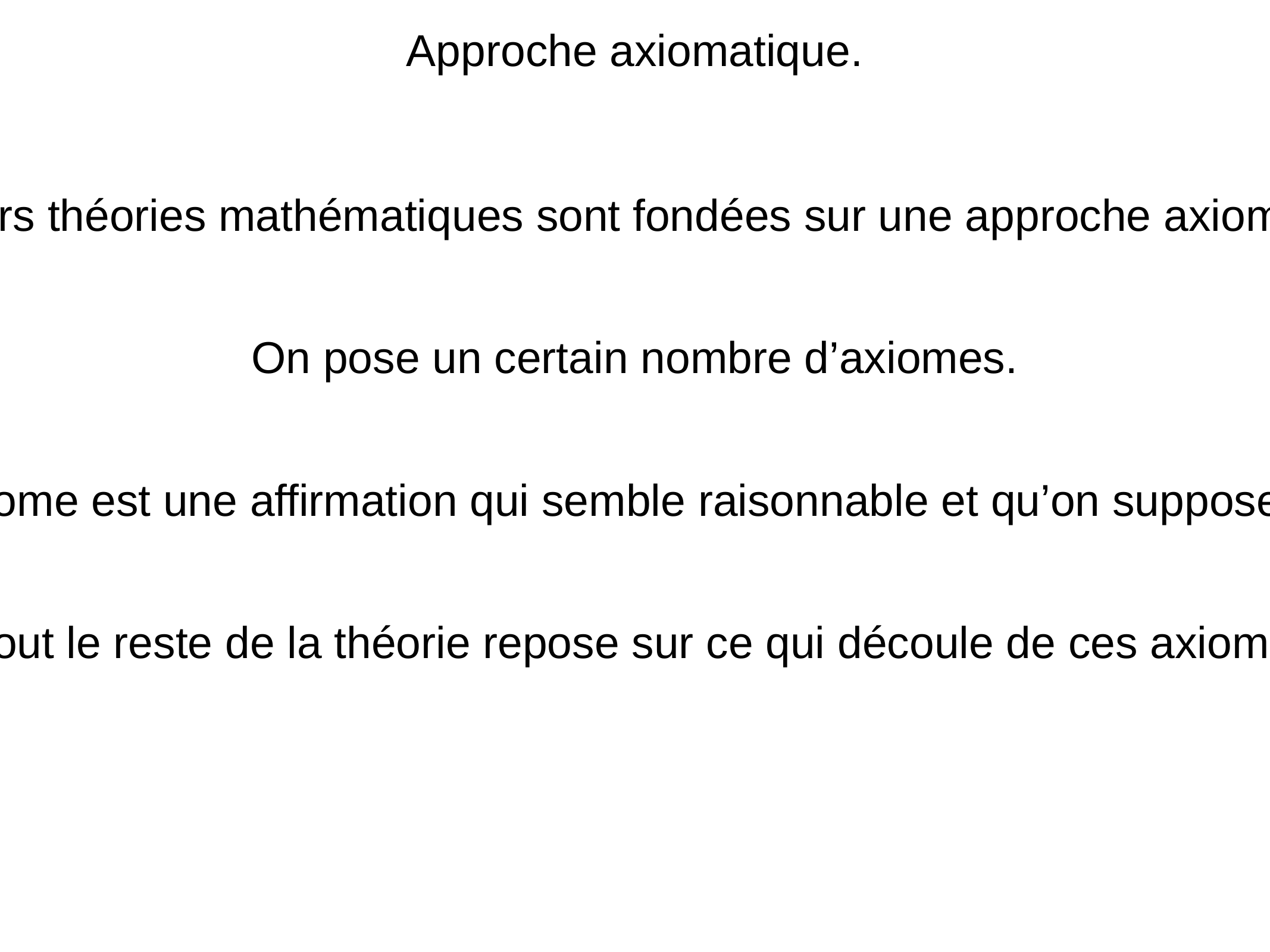

Approche axiomatique.
Plusieurs théories mathématiques sont fondées sur une approche axiomatique.
On pose un certain nombre d’axiomes.
Un axiome est une affirmation qui semble raisonnable et qu’on suppose vraie.
Tout le reste de la théorie repose sur ce qui découle de ces axiomes.